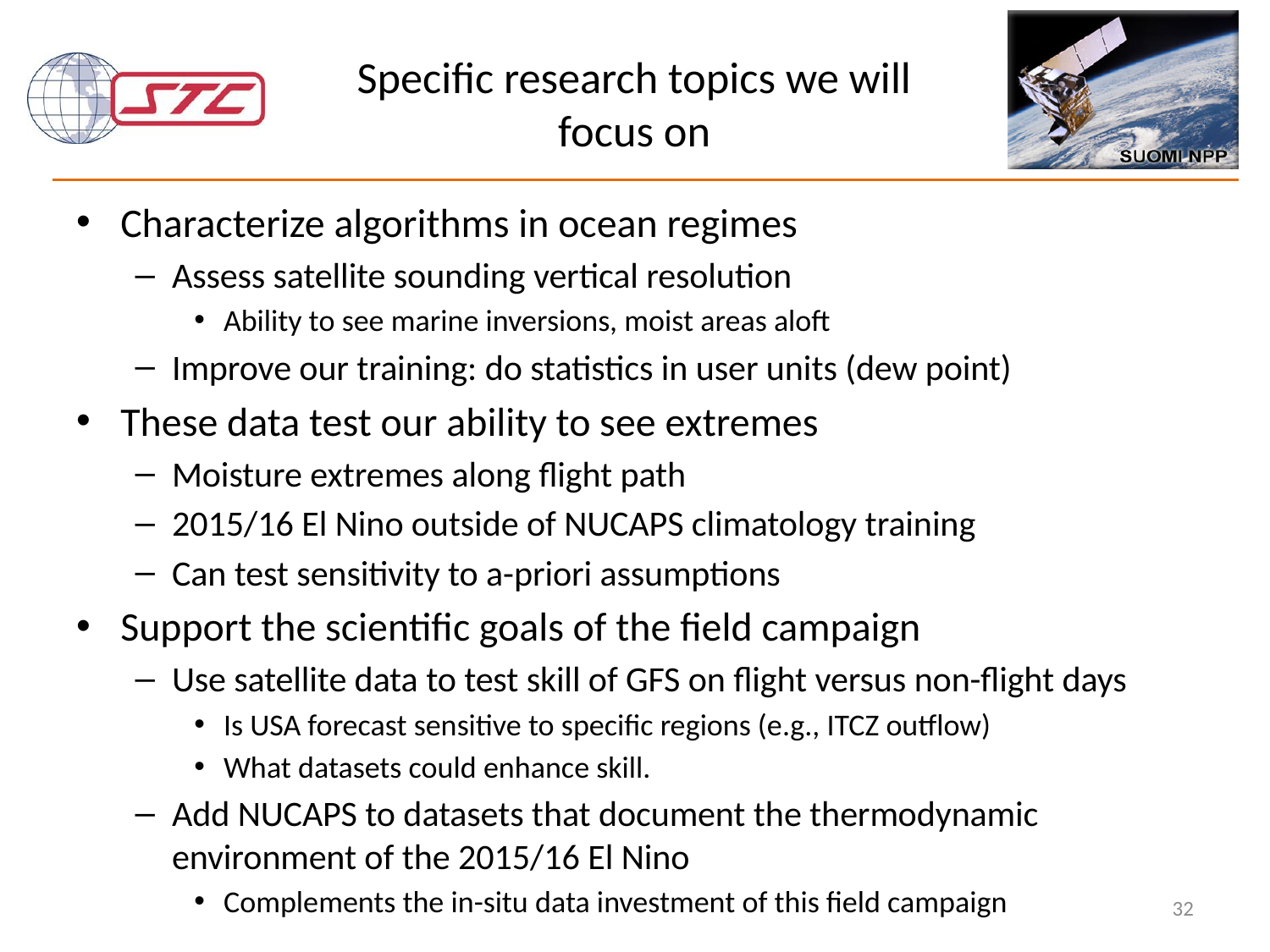

# Specific research topics we will focus on
Characterize algorithms in ocean regimes
Assess satellite sounding vertical resolution
Ability to see marine inversions, moist areas aloft
Improve our training: do statistics in user units (dew point)
These data test our ability to see extremes
Moisture extremes along flight path
2015/16 El Nino outside of NUCAPS climatology training
Can test sensitivity to a-priori assumptions
Support the scientific goals of the field campaign
Use satellite data to test skill of GFS on flight versus non-flight days
Is USA forecast sensitive to specific regions (e.g., ITCZ outflow)
What datasets could enhance skill.
Add NUCAPS to datasets that document the thermodynamic environment of the 2015/16 El Nino
Complements the in-situ data investment of this field campaign

32